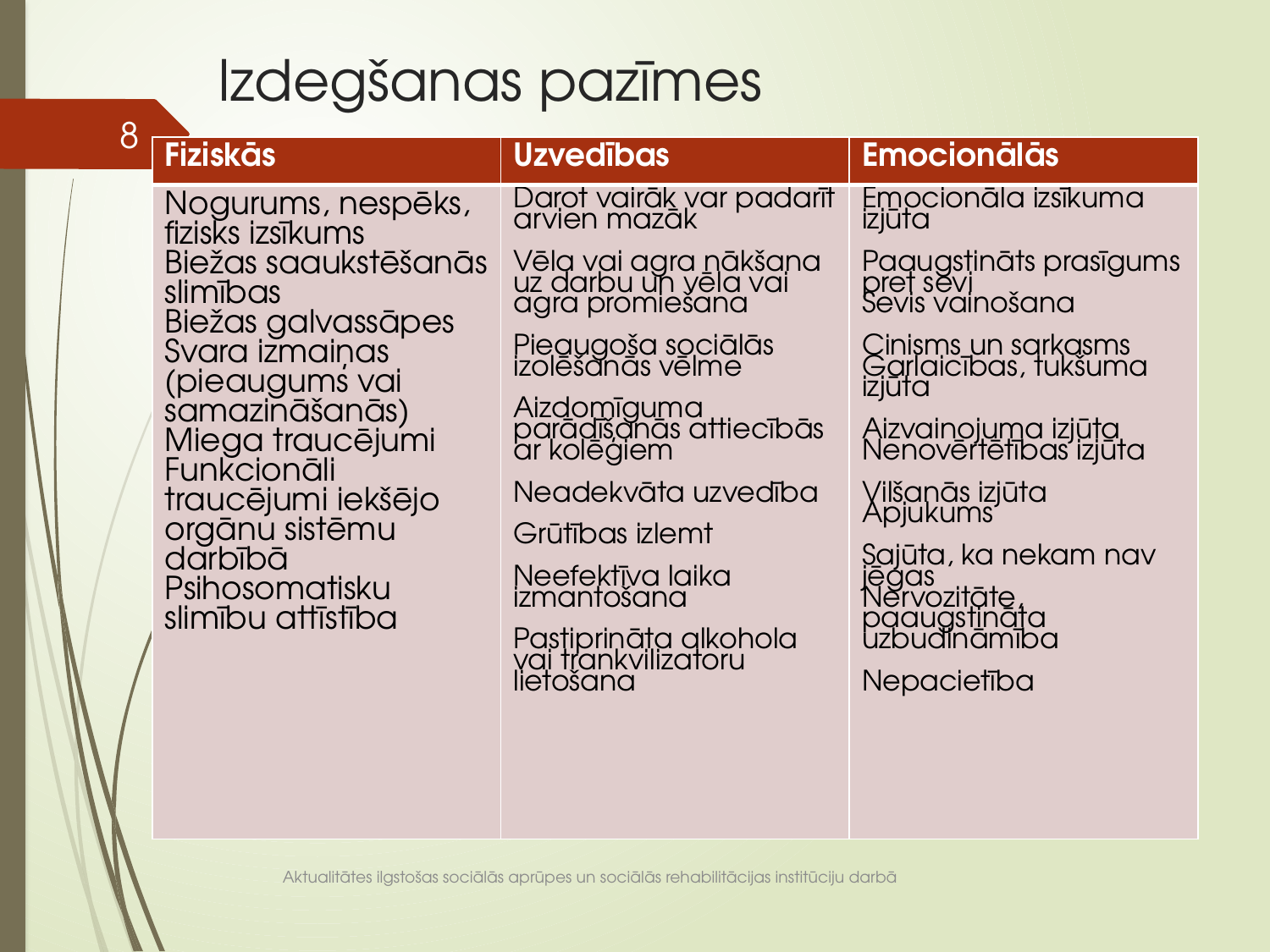

# Izdegšanas pazīmes
8
| Fiziskās | Uzvedības | Emocionālās |
| --- | --- | --- |
| Nogurums, nespēks, fizisks izsīkums Biežas saaukstēšanās slimības Biežas galvassāpes Svara izmaiņas (pieaugums vai samazināšanās) Miega traucējumi Funkcionāli traucējumi iekšējo orgānu sistēmu darbībā Psihosomatisku slimību attīstība | Darot vairāk var padarīt arvien mazāk Vēla vai agra nākšana uz darbu un vēla vai agra promiešana Pieaugoša sociālās izolēšanās vēlme Aizdomīguma parādīšanās attiecībās ar kolēģiem Neadekvāta uzvedība Grūtības izlemt Neefektīva laika izmantošana Pastiprināta alkohola vai trankvilizatoru lietošana | Emocionāla izsīkuma izjūta Paaugstināts prasīgums pret sevi Sevis vainošana Cinisms un sarkasms Garlaicības, tukšuma izjūta Aizvainojuma izjūta Nenovērtētības izjūta Vilšanās izjūta Apjukums Sajūta, ka nekam nav jēgas Nervozitāte, paaugstināta uzbudināmība Nepacietība |

Aktualitātes ilgstošas sociālās aprūpes un sociālās rehabilitācijas institūciju darbā